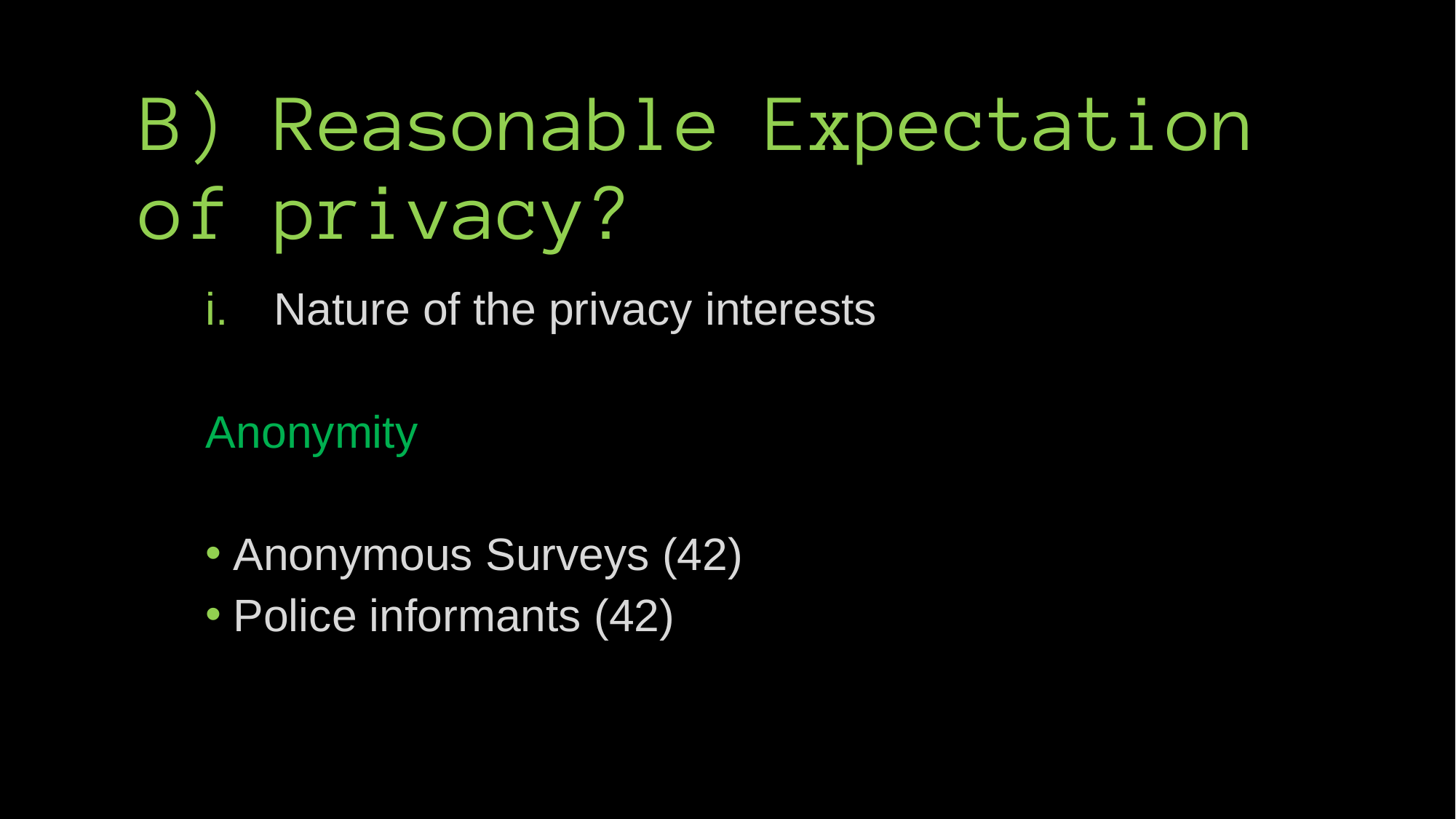

# B) Reasonable Expectation of privacy?
Nature of the privacy interests

Anonymity

Anonymous Surveys (42)
Police informants (42)